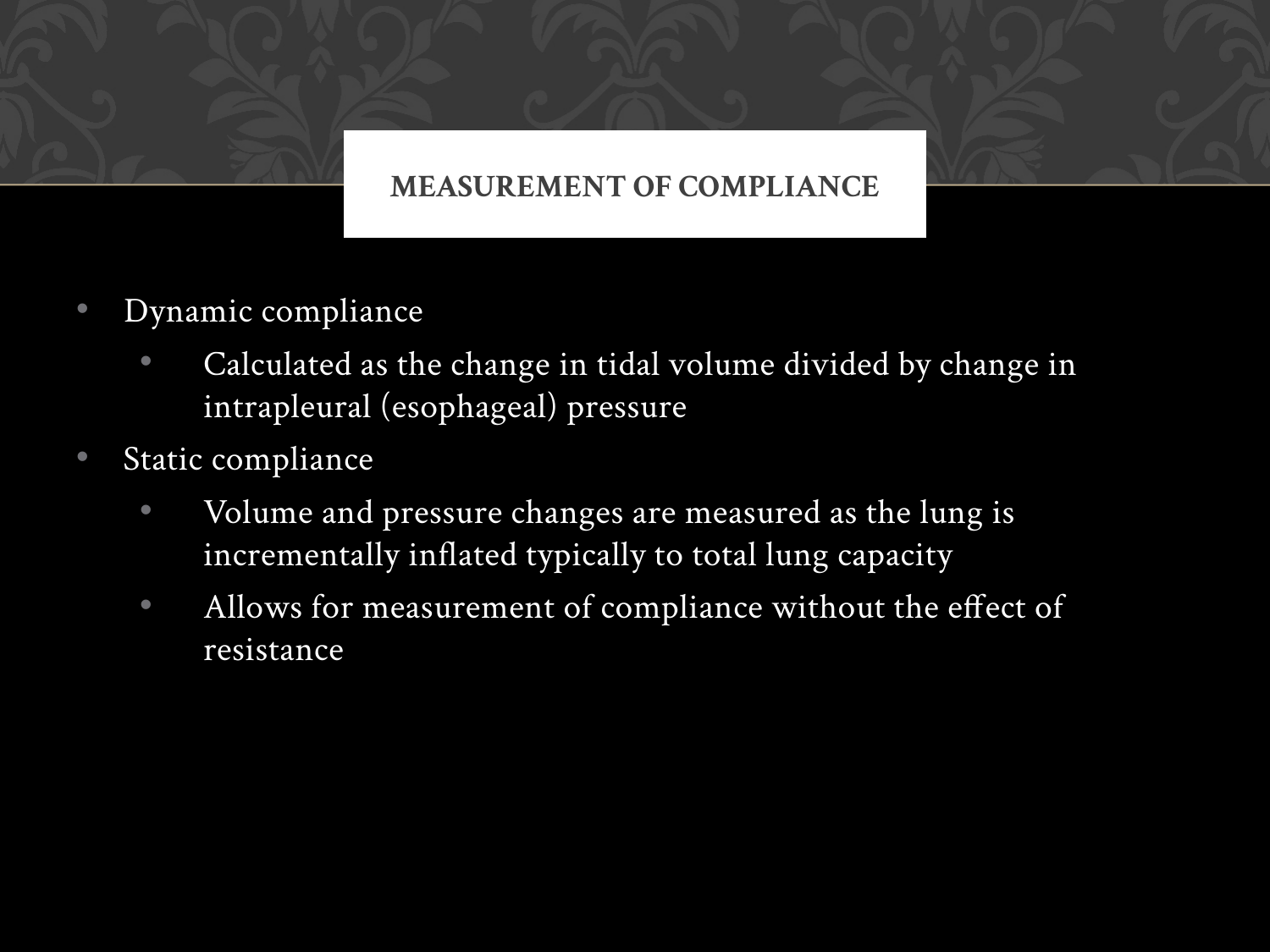

# Measurement of compliance
Dynamic compliance
Calculated as the change in tidal volume divided by change in intrapleural (esophageal) pressure
Static compliance
Volume and pressure changes are measured as the lung is incrementally inflated typically to total lung capacity
Allows for measurement of compliance without the effect of resistance